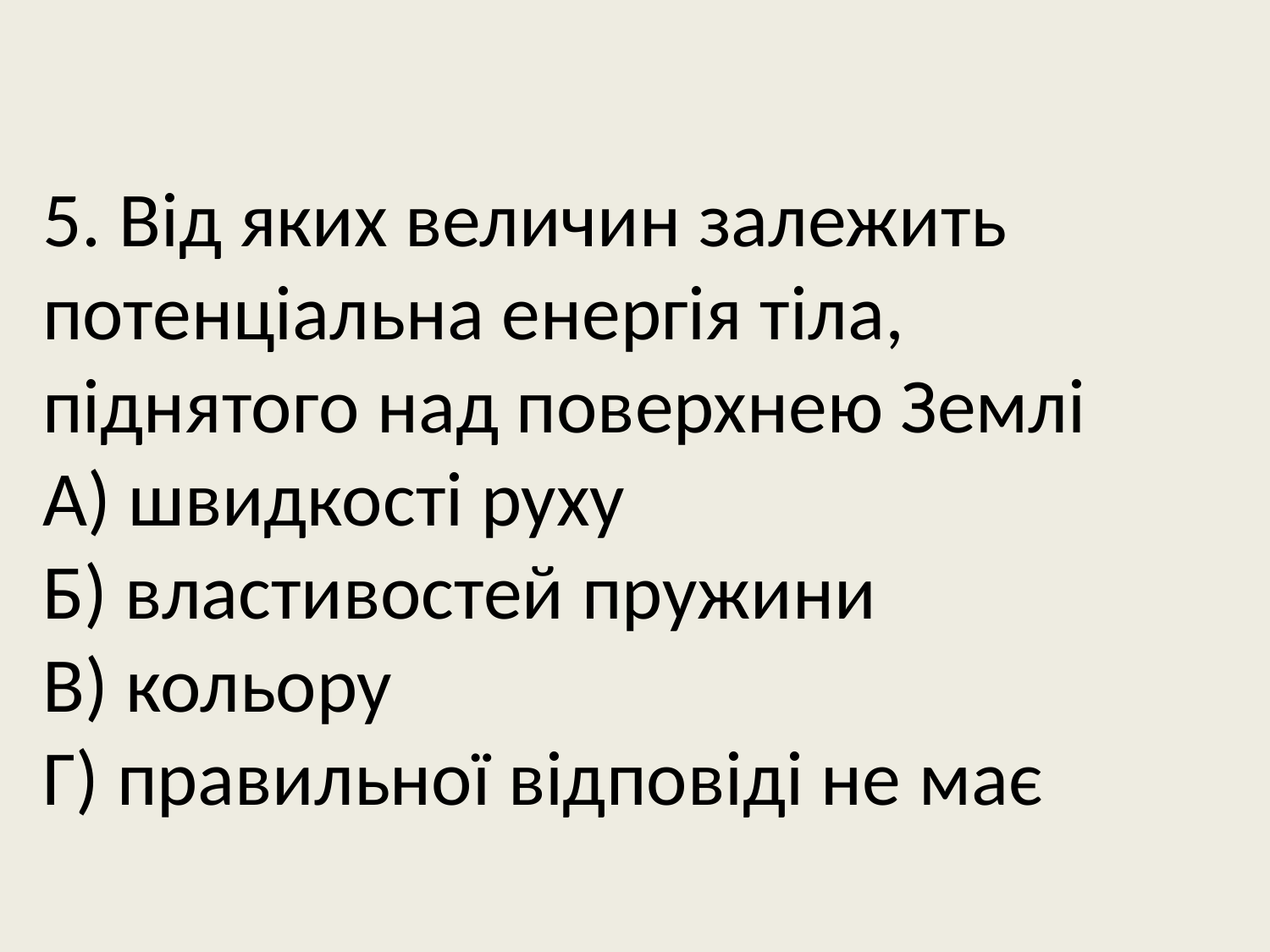

# 5. Від яких величин залежить потенціальна енергія тіла, піднятого над поверхнею Землі А) швидкості руху Б) властивостей пружини В) кольору Г) правильної відповіді не має